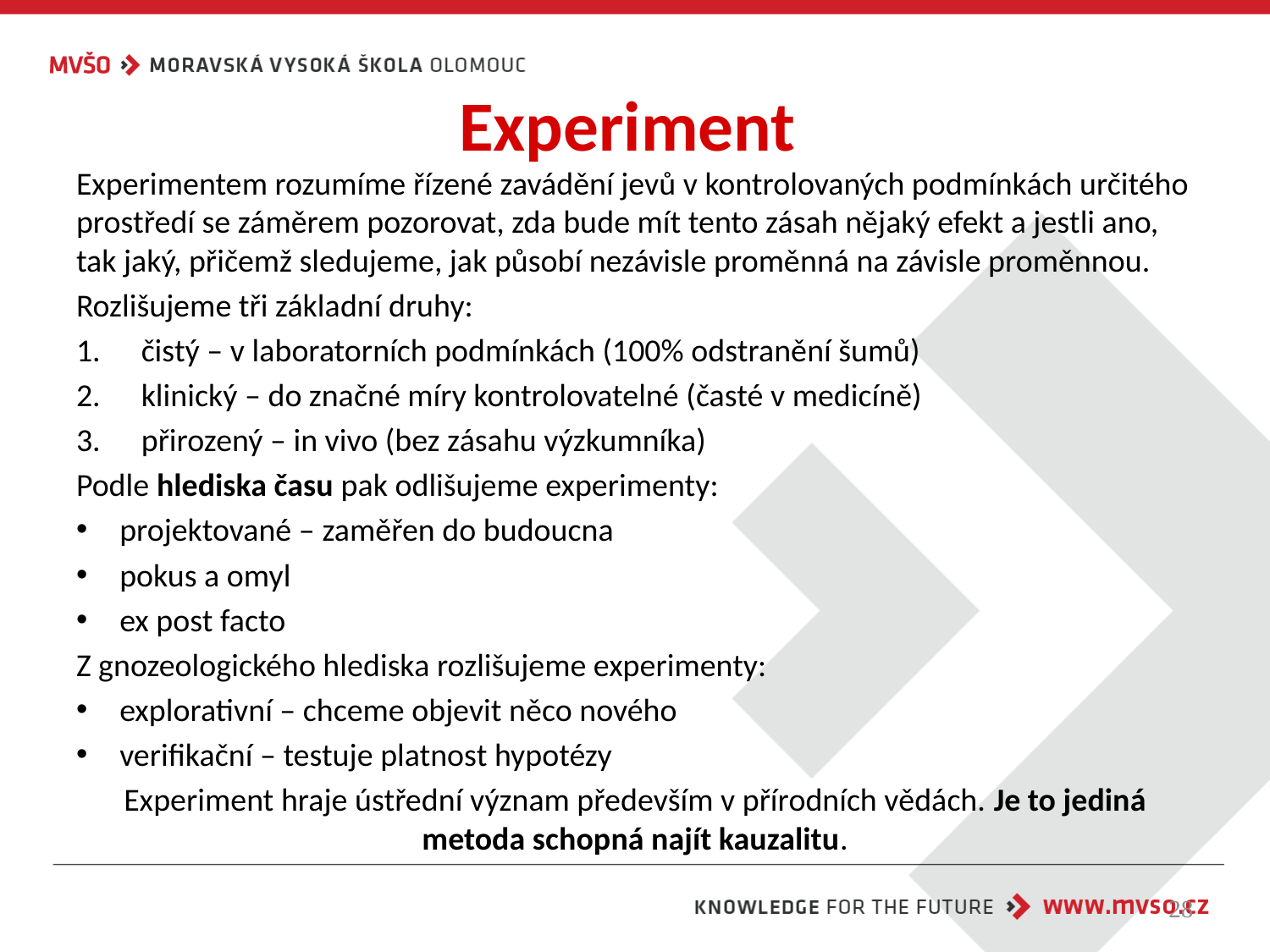

# Experiment
Experimentem rozumíme řízené zavádění jevů v kontrolovaných podmínkách určitého prostředí se záměrem pozorovat, zda bude mít tento zásah nějaký efekt a jestli ano, tak jaký, přičemž sledujeme, jak působí nezávisle proměnná na závisle proměnnou.
Rozlišujeme tři základní druhy:
čistý – v laboratorních podmínkách (100% odstranění šumů)
klinický – do značné míry kontrolovatelné (časté v medicíně)
přirozený – in vivo (bez zásahu výzkumníka)
Podle hlediska času pak odlišujeme experimenty:
projektované – zaměřen do budoucna
pokus a omyl
ex post facto
Z gnozeologického hlediska rozlišujeme experimenty:
explorativní – chceme objevit něco nového
verifikační – testuje platnost hypotézy
Experiment hraje ústřední význam především v přírodních vědách. Je to jediná metoda schopná najít kauzalitu.
28